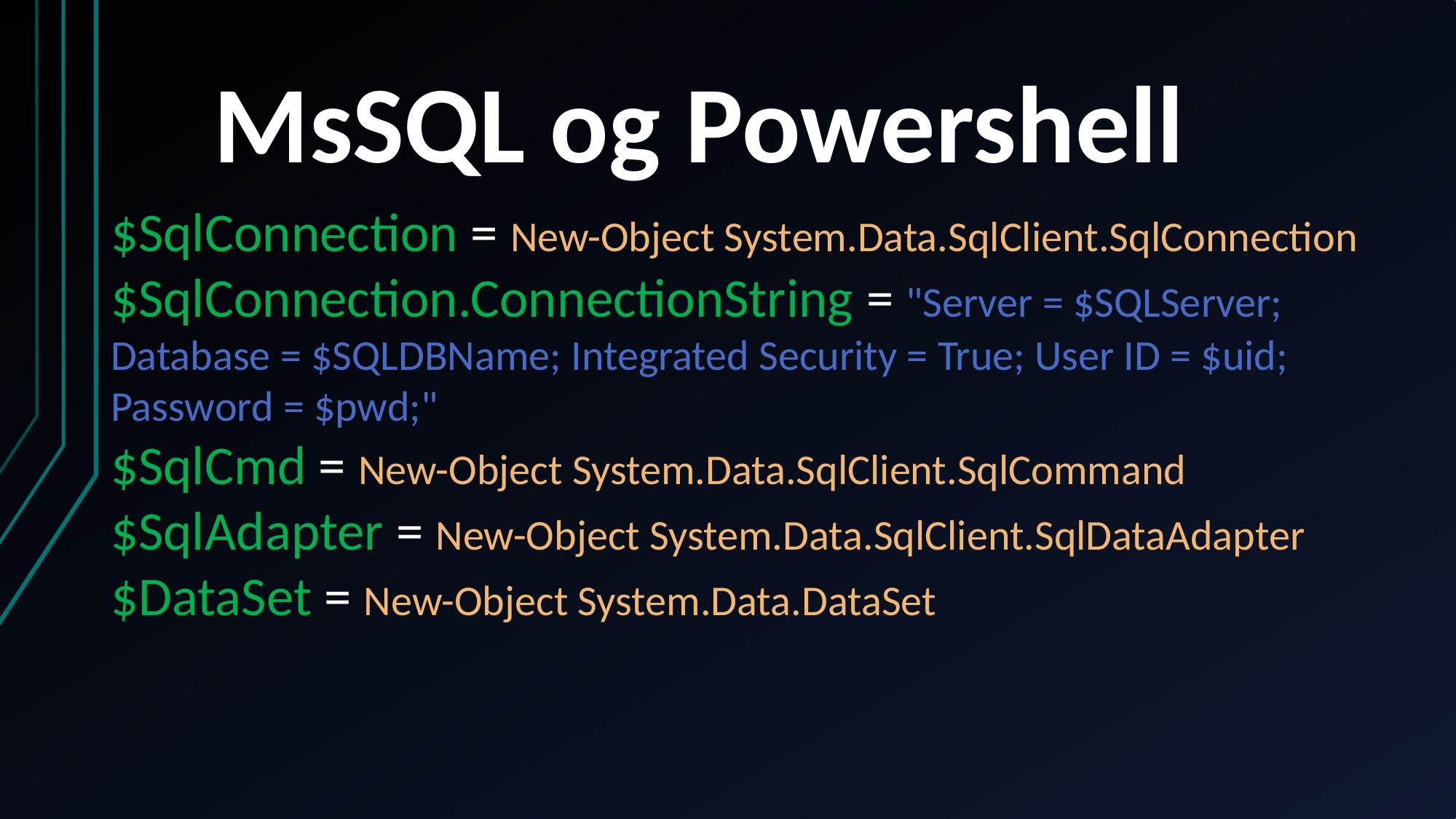

MsSQL og Powershell
$SqlConnection = New-Object System.Data.SqlClient.SqlConnection
$SqlConnection.ConnectionString = "Server = $SQLServer; Database = $SQLDBName; Integrated Security = True; User ID = $uid; Password = $pwd;"
$SqlCmd = New-Object System.Data.SqlClient.SqlCommand
$SqlAdapter = New-Object System.Data.SqlClient.SqlDataAdapter
$DataSet = New-Object System.Data.DataSet